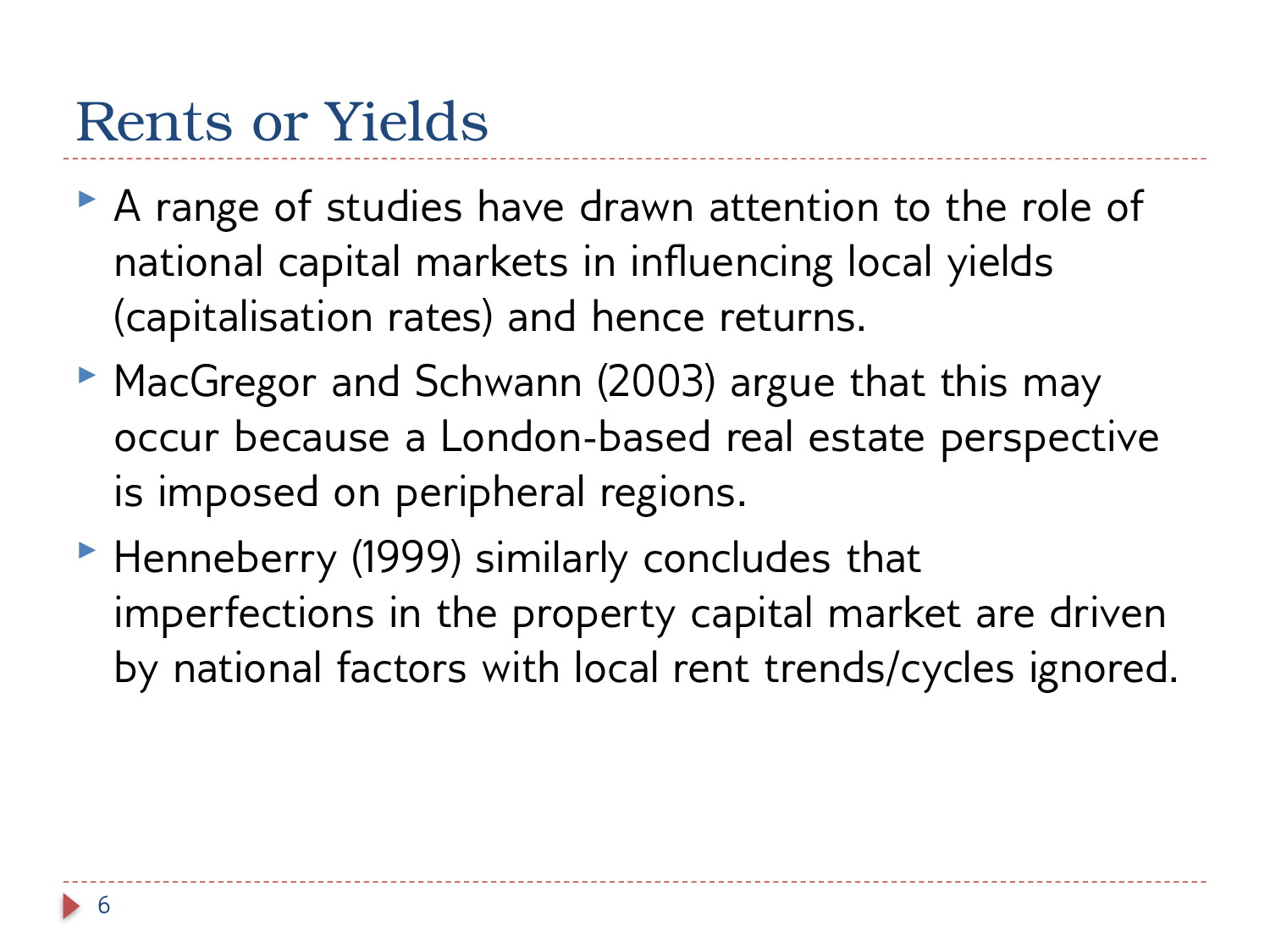

# Rents or Yields
A range of studies have drawn attention to the role of national capital markets in influencing local yields (capitalisation rates) and hence returns.
MacGregor and Schwann (2003) argue that this may occur because a London-based real estate perspective is imposed on peripheral regions.
Henneberry (1999) similarly concludes that imperfections in the property capital market are driven by national factors with local rent trends/cycles ignored.
6